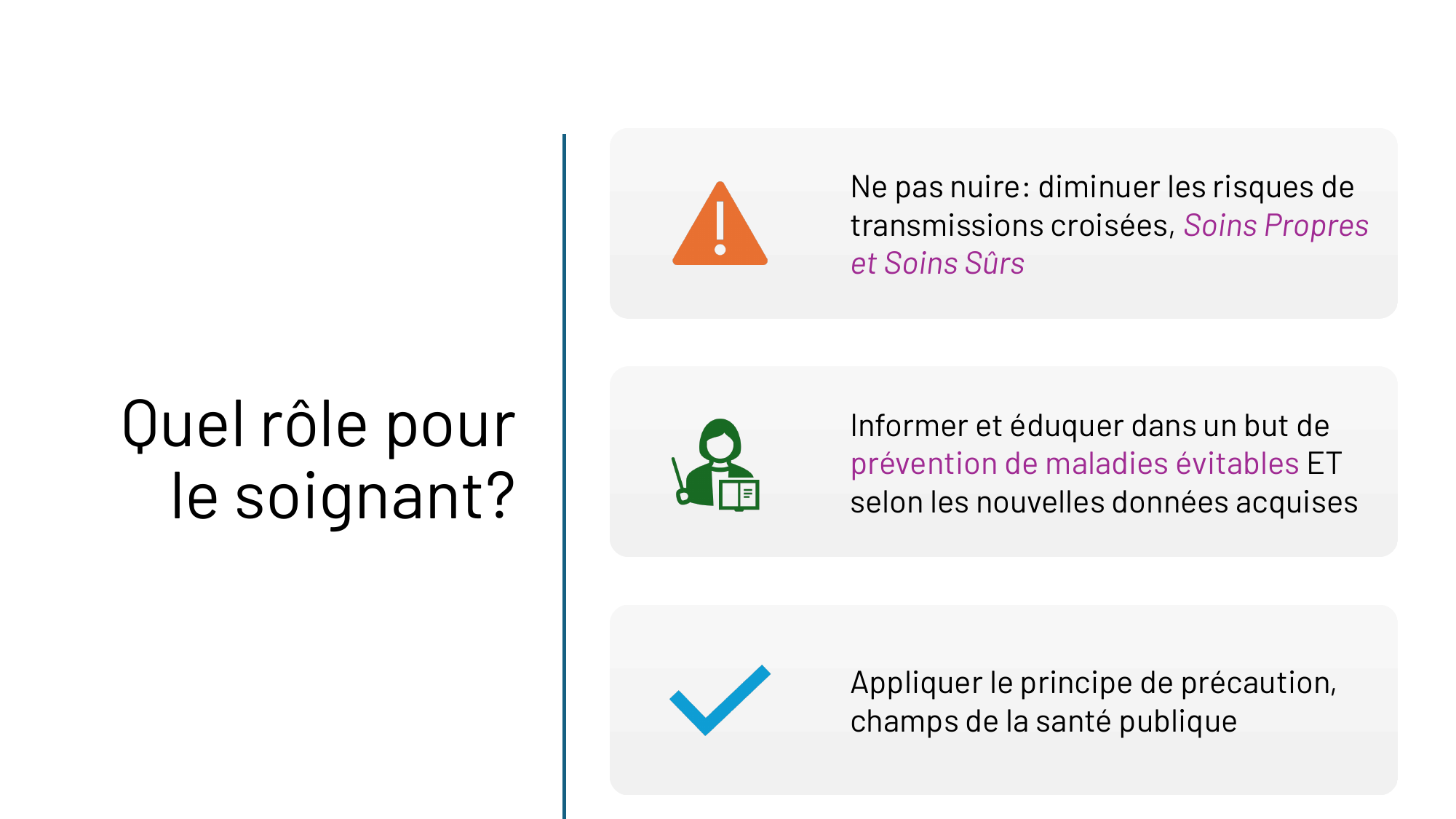

# Quel rôle pour le soignant?
Ne pas nuire: diminuer les risques de transmissions croisées, Soins Propres et Soins Sûrs
Informer et éduquer dans un but de  prévention de maladies évitables ET selon les nouvelles données acquises
Appliquer le principe de précaution, champs de la santé publique